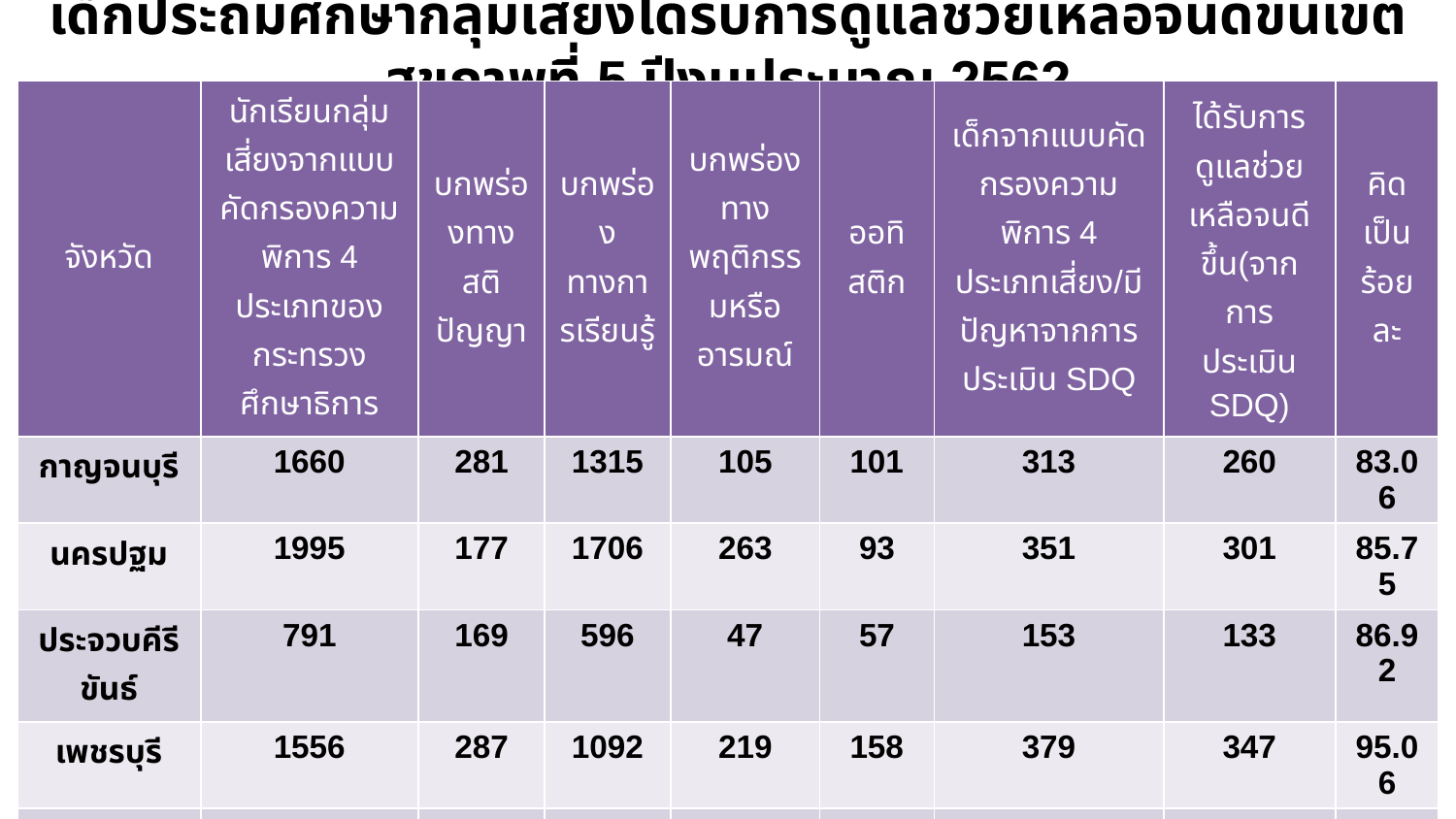

# เด็กประถมศึกษากลุ่มเสี่ยงได้รับการดูแลช่วยเหลือจนดีขึ้นเขตสุขภาพที่ 5 ปีงบประมาณ 2562
| จังหวัด | นักเรียนกลุ่มเสี่ยงจากแบบคัดกรองความพิการ 4 ประเภทของกระทรวงศึกษาธิการ | บกพร่องทางสติปัญญา | บกพร่องทางการเรียนรู้ | บกพร่องทางพฤติกรรมหรืออารมณ์ | ออทิสติก | เด็กจากแบบคัดกรองความพิการ 4 ประเภทเสี่ยง/มีปัญหาจากการประเมิน SDQ | ได้รับการดูแลช่วยเหลือจนดีขึ้น(จากการประเมิน SDQ) | คิดเป็นร้อยละ |
| --- | --- | --- | --- | --- | --- | --- | --- | --- |
| กาญจนบุรี | 1660 | 281 | 1315 | 105 | 101 | 313 | 260 | 83.06 |
| นครปฐม | 1995 | 177 | 1706 | 263 | 93 | 351 | 301 | 85.75 |
| ประจวบคีรีขันธ์ | 791 | 169 | 596 | 47 | 57 | 153 | 133 | 86.92 |
| เพชรบุรี | 1556 | 287 | 1092 | 219 | 158 | 379 | 347 | 95.06 |
| ราชบุรี | 1832 | 217 | 1598 | 44 | 55 | 365 | 326 | 89.31 |
| สมุทรสงคราม | 349 | 44 | 279 | 34 | 34 | 67 | 57 | 85.07 |
| สมุทรสาคร | 831 | 155 | 648 | 46 | 34 | 162 | 141 | 87.0 |
| สุพรรณบุรี | 1316 | 182 | 1080 | 181 | 71 | 196 | 167 | 85.20 |
| เขตสุขภาพที่ 5 | 10,330 | 1,489 | 8,225 | 916 | 603 | 1,986 | 1,732 | 87.21 |